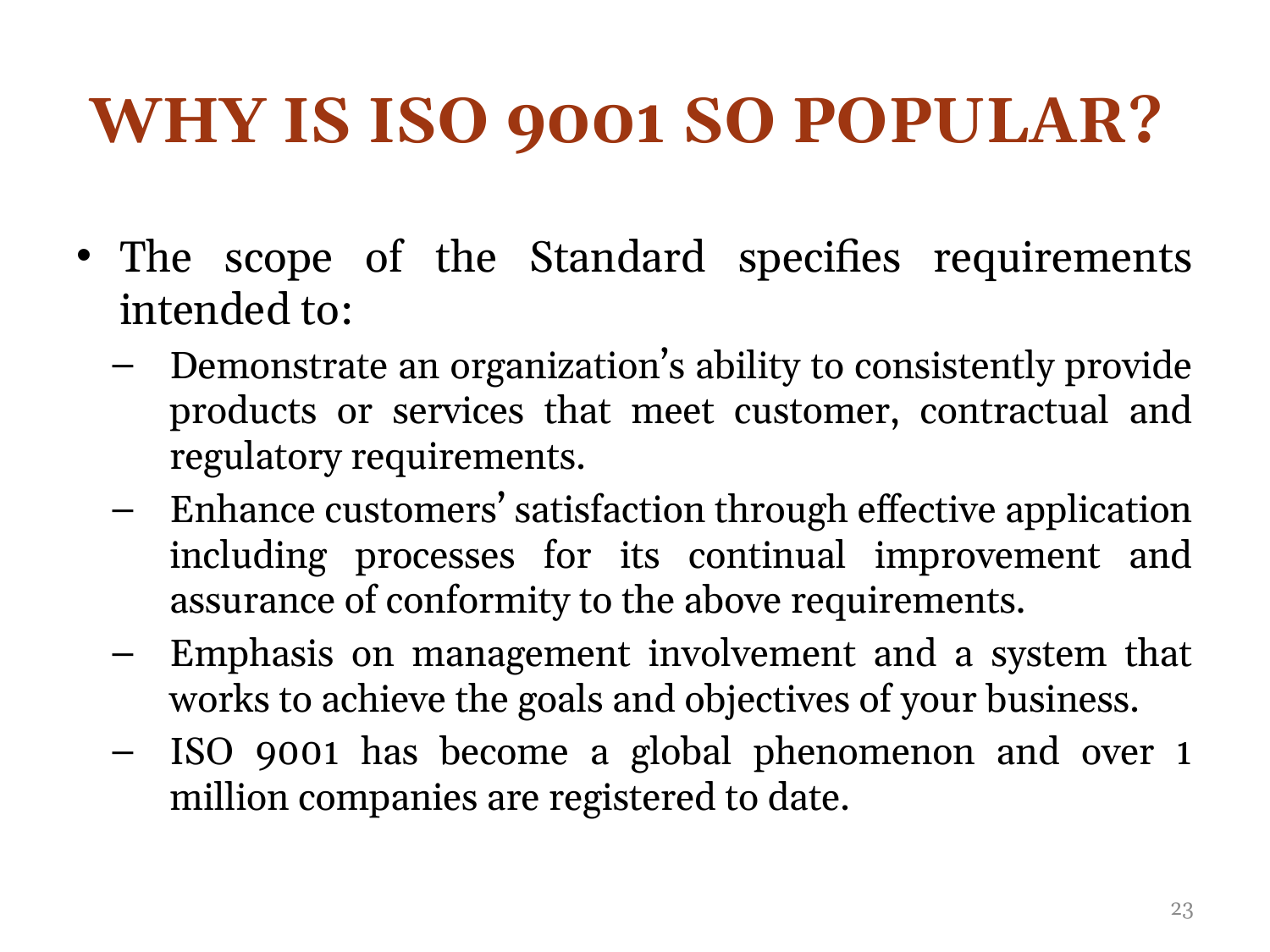

# WHY IS ISO 9001 SO POPULAR?
The scope of the Standard specifies requirements intended to:
Demonstrate an organization’s ability to consistently provide products or services that meet customer, contractual and regulatory requirements.
Enhance customers’ satisfaction through effective application including processes for its continual improvement and assurance of conformity to the above requirements.
Emphasis on management involvement and a system that works to achieve the goals and objectives of your business.
ISO 9001 has become a global phenomenon and over 1 million companies are registered to date.

23